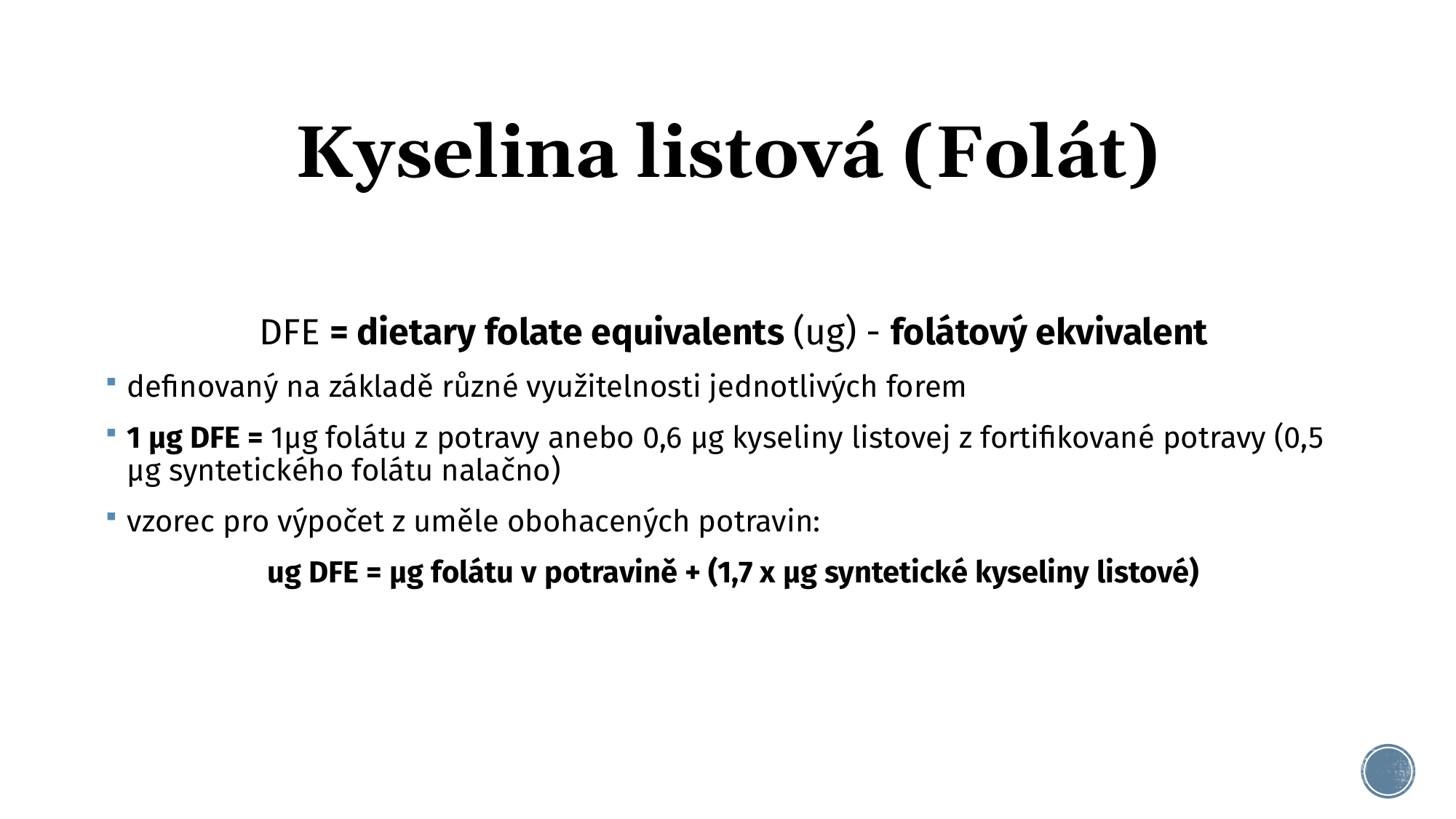

# Kyselina listová (Folát)

DFE = dietary folate equivalents (ug) - folátový ekvivalent
definovaný na základě různé využitelnosti jednotlivých forem
1 µg DFE = 1µg folátu z potravy anebo 0,6 µg kyseliny listovej z fortifikované potravy (0,5 µg syntetického folátu nalačno)
vzorec pro výpočet z uměle obohacených potravin:
ug DFE = µg folátu v potravině + (1,7 x µg syntetické kyseliny listové)